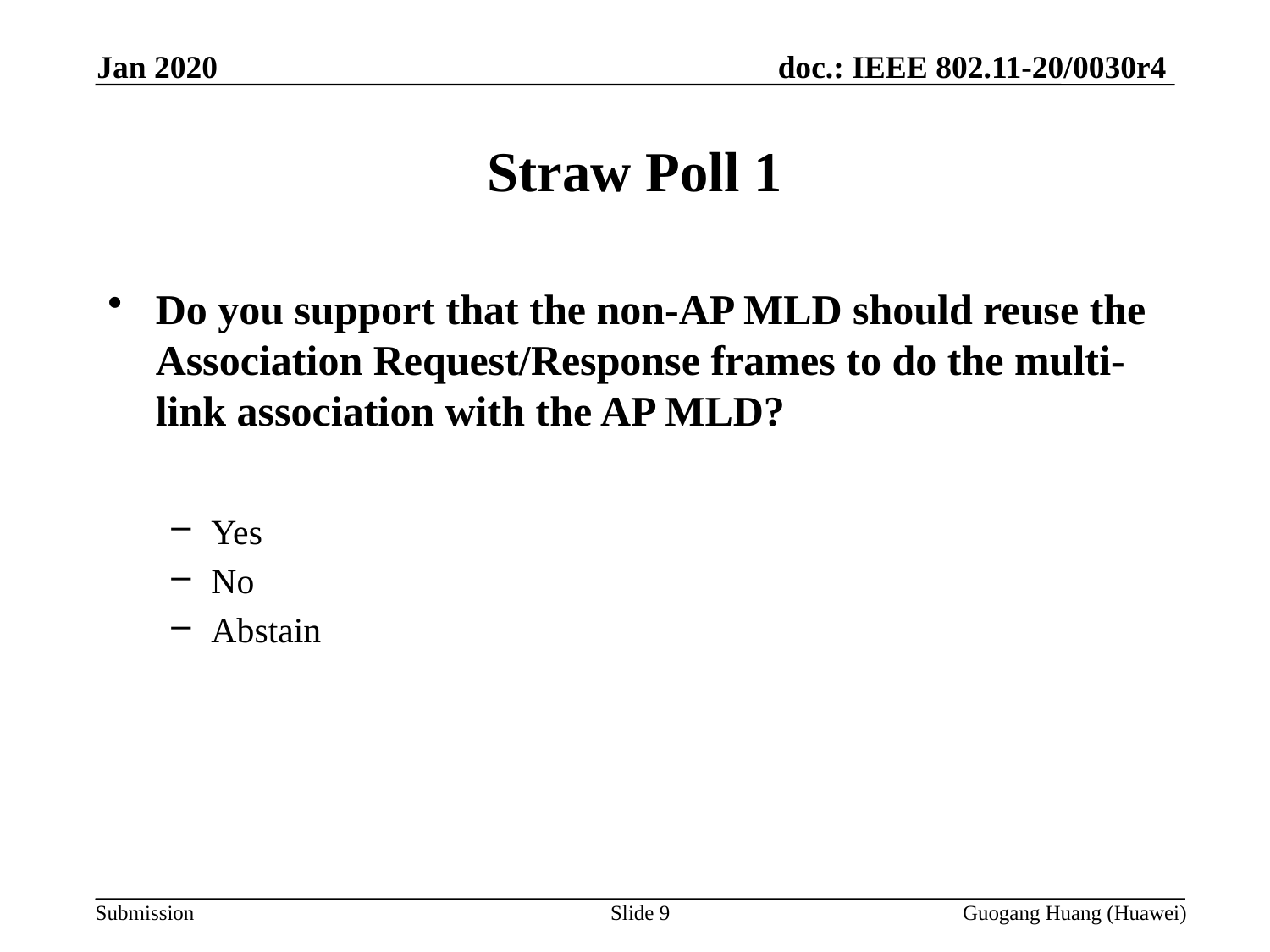

Jan 2020
Straw Poll 1
Do you support that the non-AP MLD should reuse the Association Request/Response frames to do the multi-link association with the AP MLD?

Yes
No
Abstain

Slide 9
Guogang Huang (Huawei)